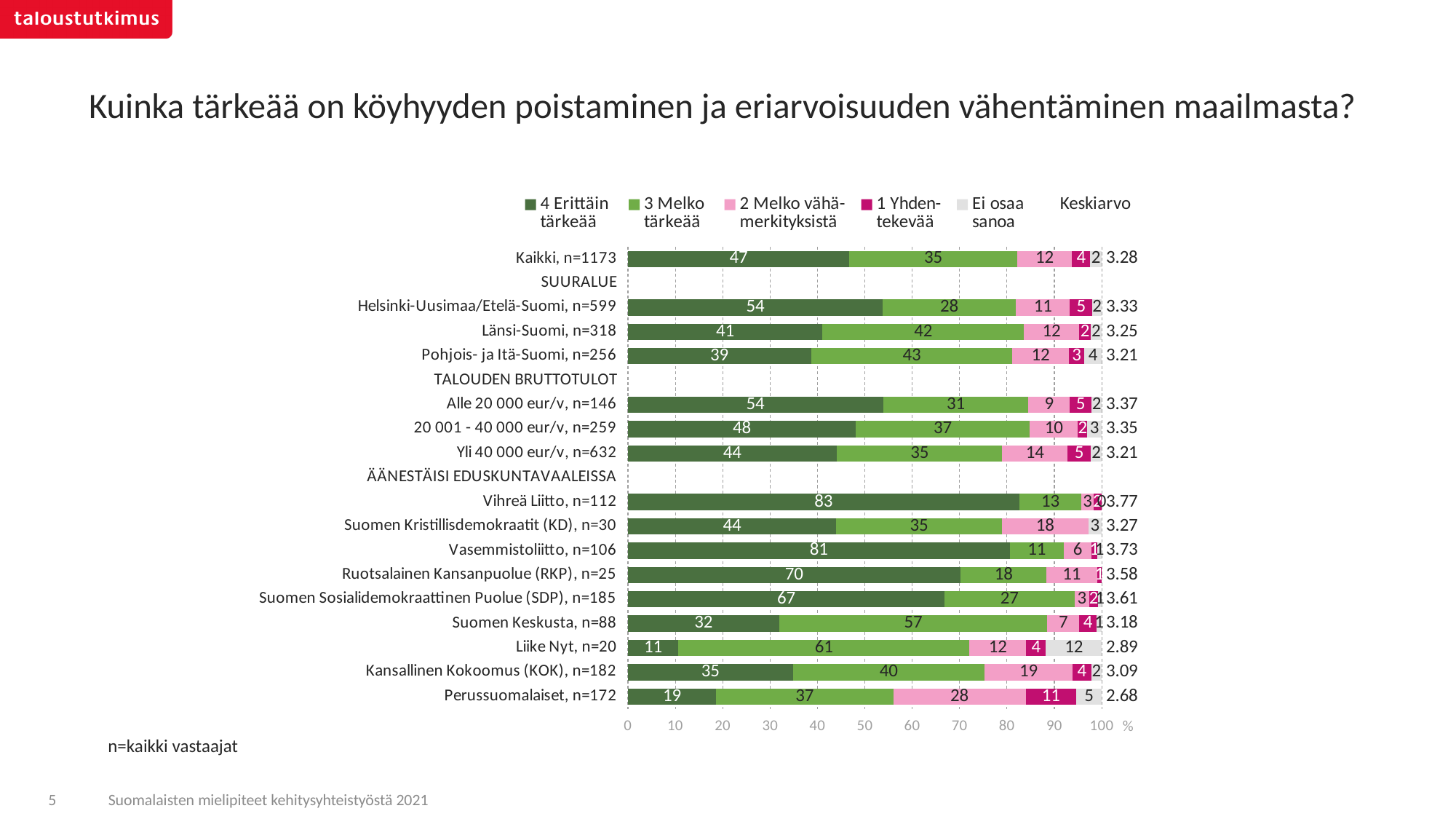

# Kuinka tärkeää on köyhyyden poistaminen ja eriarvoisuuden vähentäminen maailmasta?

### Chart

| Category | 4 Erittäin
tärkeää | 3 Melko
tärkeää | 2 Melko vähä-
merkityksistä | 1 Yhden-
tekevää | Ei osaa
sanoa | Keskiarvo |
|---|---|---|---|---|---|---|
| Kaikki, n=1173 | 46.7323229246844 | 35.4424044920176 | 11.5815368769623 | 3.77265067068319 | 2.47108503565224 | 3.28304923433677 |
| SUURALUE | None | None | None | None | None | None |
| Helsinki-Uusimaa/Etelä-Suomi, n=599 | 53.7784290369196 | 28.112480772206 | 11.3718028722597 | 4.79501561031169 | 1.94227170830278 | 3.33466607391123 |
| Länsi-Suomi, n=318 | 41.0834319844339 | 42.4964225659171 | 11.6738130120588 | 2.397626578098 | 2.34870585949185 | 3.25206389769665 |
| Pohjois- ja Itä-Suomi, n=256 | 38.6538680940013 | 42.5103598438336 | 11.9080676256571 | 3.23055027545678 | 3.69715416105084 | 3.21063448063988 |
| TALOUDEN BRUTTOTULOT | None | None | None | None | None | None |
| Alle 20 000 eur/v, n=146 | 53.8491622853566 | 30.6986681226725 | 8.73634227590902 | 4.54163420305147 | 2.17419311301018 | 3.36830313748361 |
| 20 001 - 40 000 eur/v, n=259 | 48.0979972689452 | 36.7326862455887 | 10.1295914744259 | 2.00629440668281 | 3.03343060435721 | 3.3501806570325 |
| Yli 40 000 eur/v, n=632 | 44.0823698245462 | 34.9280498447193 | 13.7711087747987 | 4.95159828845809 | 2.26687326747748 | 3.20881419796057 |
| ÄÄNESTÄISI EDUSKUNTAVAALEISSA | None | None | None | None | None | None |
| Vihreä Liitto, n=112 | 82.5914272784087 | 13.1497963493739 | 2.51535461069327 | 1.74342176152403 | 0.0 | 3.76589229144667 |
| Suomen Kristillisdemokraatit (KD), n=30 | 43.9780243225944 | 34.9573287817367 | 18.218476637508 | None | 2.84617025816087 | 3.26514186577652 |
| Vasemmistoliitto, n=106 | 80.6334727215043 | 11.3610503491065 | 5.82734791144358 | 1.23707995696698 | 0.941049060978548 | 3.73019110550295 |
| Ruotsalainen Kansanpuolue (RKP), n=25 | 70.224824064271 | 18.1338357102821 | 10.6355483589711 | 1.00579186647568 | None | 3.57577691972348 |
| Suomen Sosialidemokraattinen Puolue (SDP), n=185 | 66.8427629506964 | 27.3985499148303 | 3.15144619073259 | 1.82936947370916 | 0.77787147003146 | 3.60503215060956 |
| Suomen Keskusta, n=88 | 31.9232861806311 | 56.5683756358023 | 6.80846218083356 | 3.59623706253005 | 1.10363894020295 | 3.18122355244093 |
| Liike Nyt, n=20 | 10.6865001893994 | 61.3741659139252 | 12.0283225035694 | 4.13473586060199 | 11.7762755325038 | 2.89105771612583 |
| Kansallinen Kokoomus (KOK), n=182 | 34.8498986664571 | 40.3985240335661 | 18.592658802267 | 3.94054880544287 | 2.21836969226689 | 3.08566171608045 |
| Perussuomalaiset, n=172 | 18.5957452546509 | 37.4216225205748 | 27.9403634467662 | 10.6412083129196 | 5.4010604650884 | 2.67624335993056 |
n=kaikki vastaajat
5
Suomalaisten mielipiteet kehitysyhteistyöstä 2021